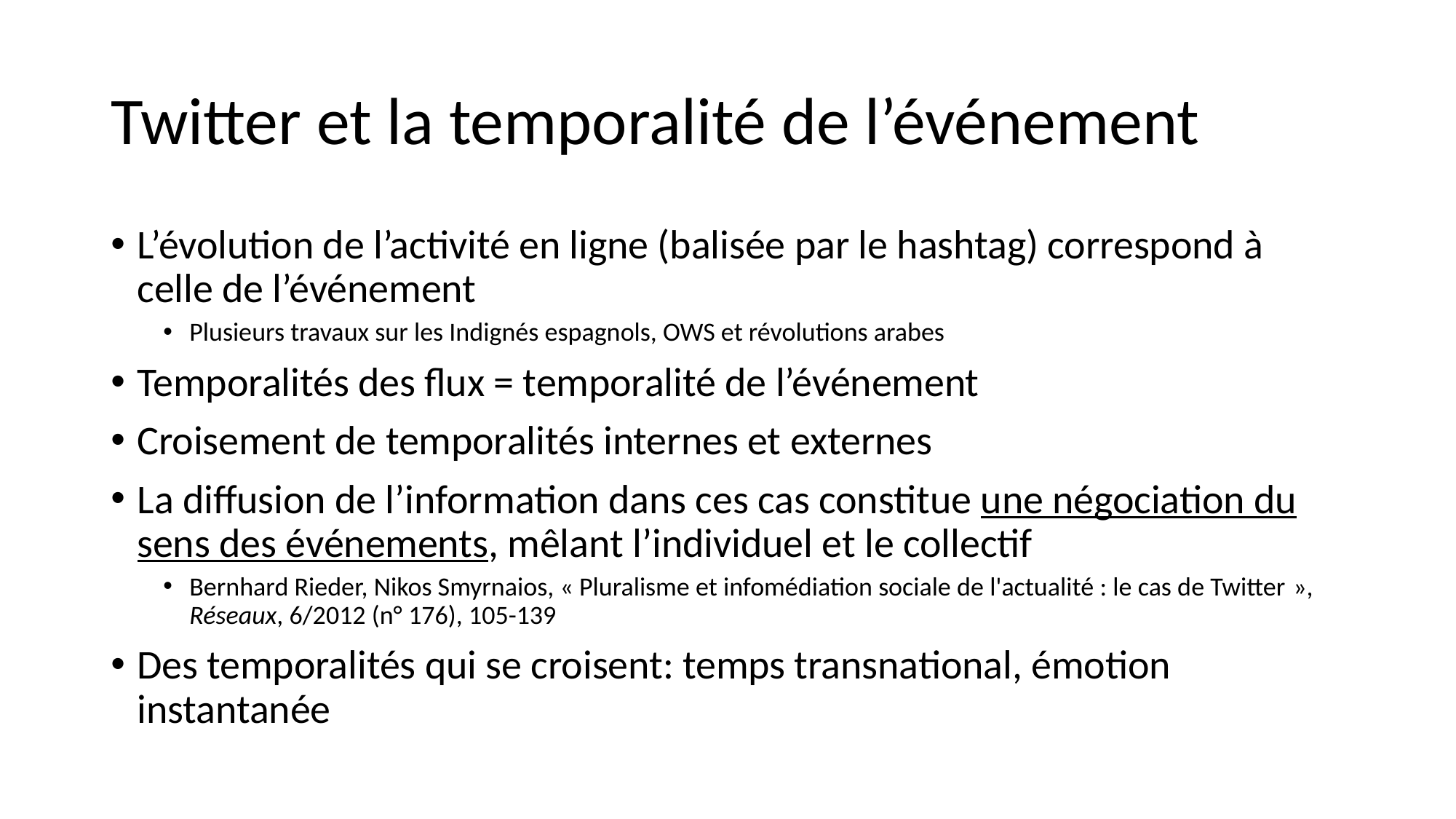

# Twitter et la temporalité de l’événement
L’évolution de l’activité en ligne (balisée par le hashtag) correspond à celle de l’événement
Plusieurs travaux sur les Indignés espagnols, OWS et révolutions arabes
Temporalités des flux = temporalité de l’événement
Croisement de temporalités internes et externes
La diffusion de l’information dans ces cas constitue une négociation du sens des événements, mêlant l’individuel et le collectif
Bernhard Rieder, Nikos Smyrnaios, « Pluralisme et infomédiation sociale de l'actualité : le cas de Twitter », Réseaux, 6/2012 (n° 176), 105-139
Des temporalités qui se croisent: temps transnational, émotion instantanée